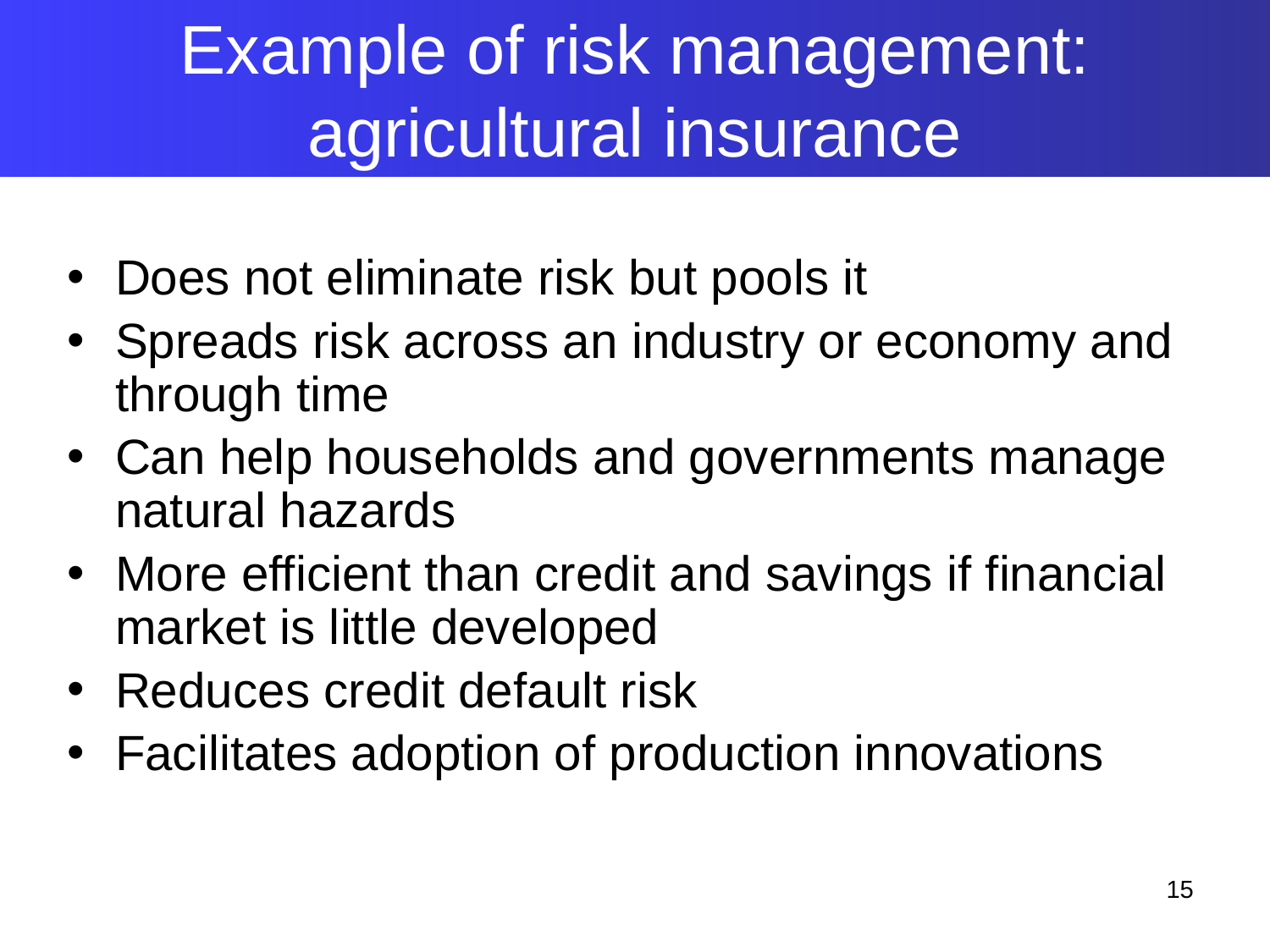

# Example of risk management: agricultural insurance
Does not eliminate risk but pools it
Spreads risk across an industry or economy and through time
Can help households and governments manage natural hazards
More efficient than credit and savings if financial market is little developed
Reduces credit default risk
Facilitates adoption of production innovations

15